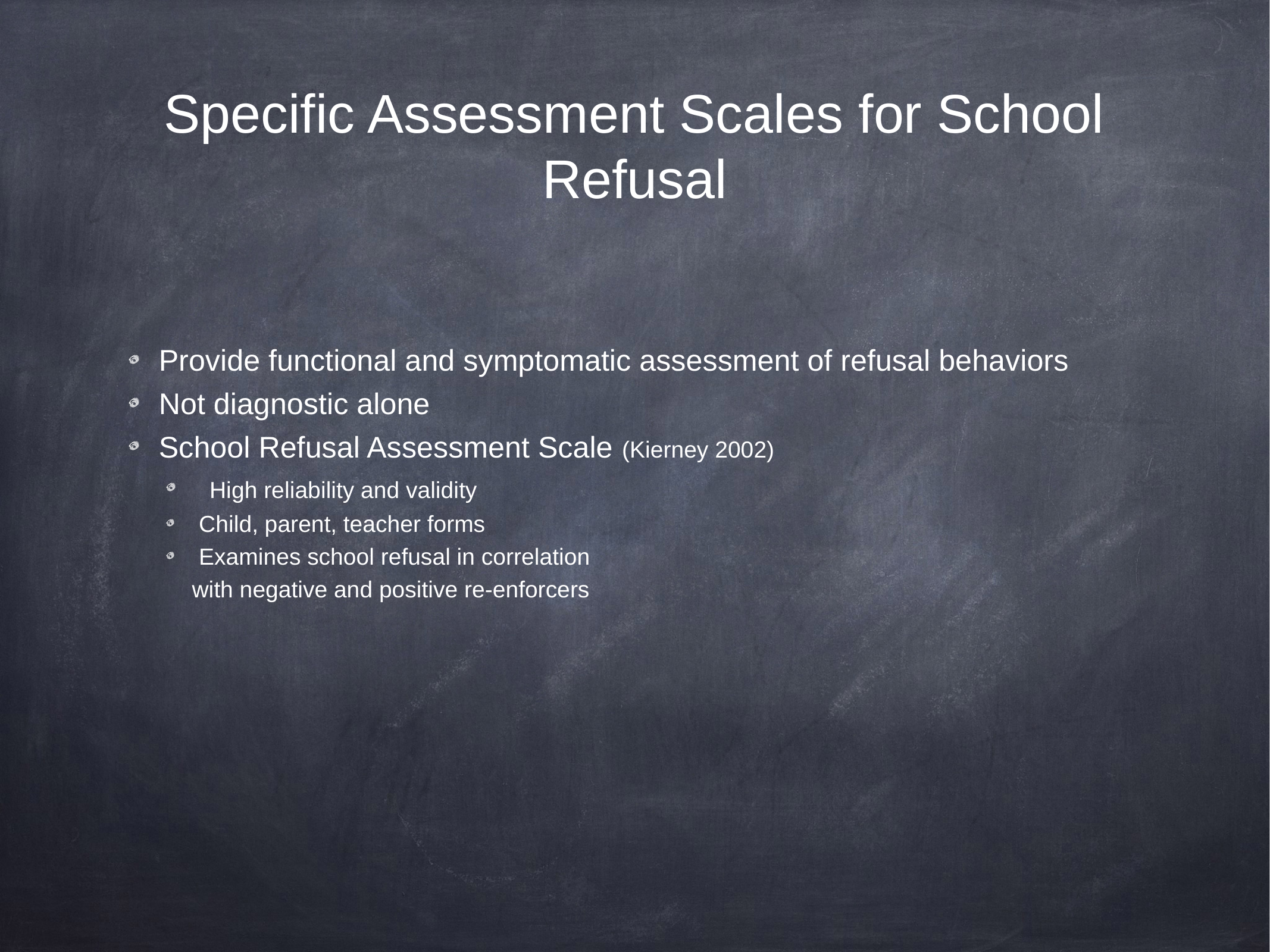

# Specific Assessment Scales for School Refusal
Provide functional and symptomatic assessment of refusal behaviors
Not diagnostic alone
School Refusal Assessment Scale (Kierney 2002)
 High reliability and validity
 Child, parent, teacher forms
 Examines school refusal in correlation
    with negative and positive re-enforcers